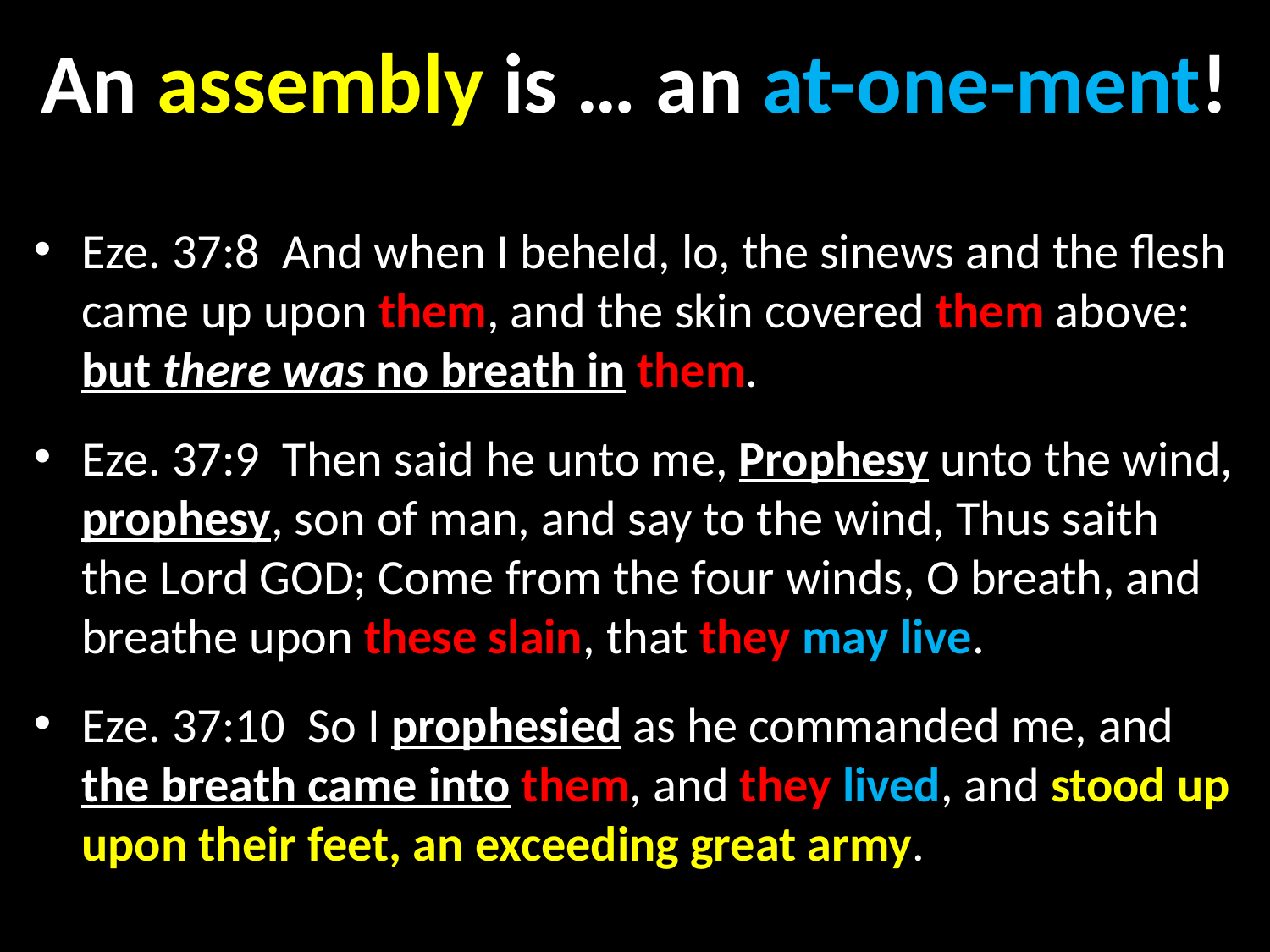

# An assembly is … an at-one-ment!
Eze. 37:8  And when I beheld, lo, the sinews and the flesh came up upon them, and the skin covered them above: but there was no breath in them.

Eze. 37:9  Then said he unto me, Prophesy unto the wind, prophesy, son of man, and say to the wind, Thus saith the Lord GOD; Come from the four winds, O breath, and breathe upon these slain, that they may live.

Eze. 37:10  So I prophesied as he commanded me, and the breath came into them, and they lived, and stood up upon their feet, an exceeding great army.